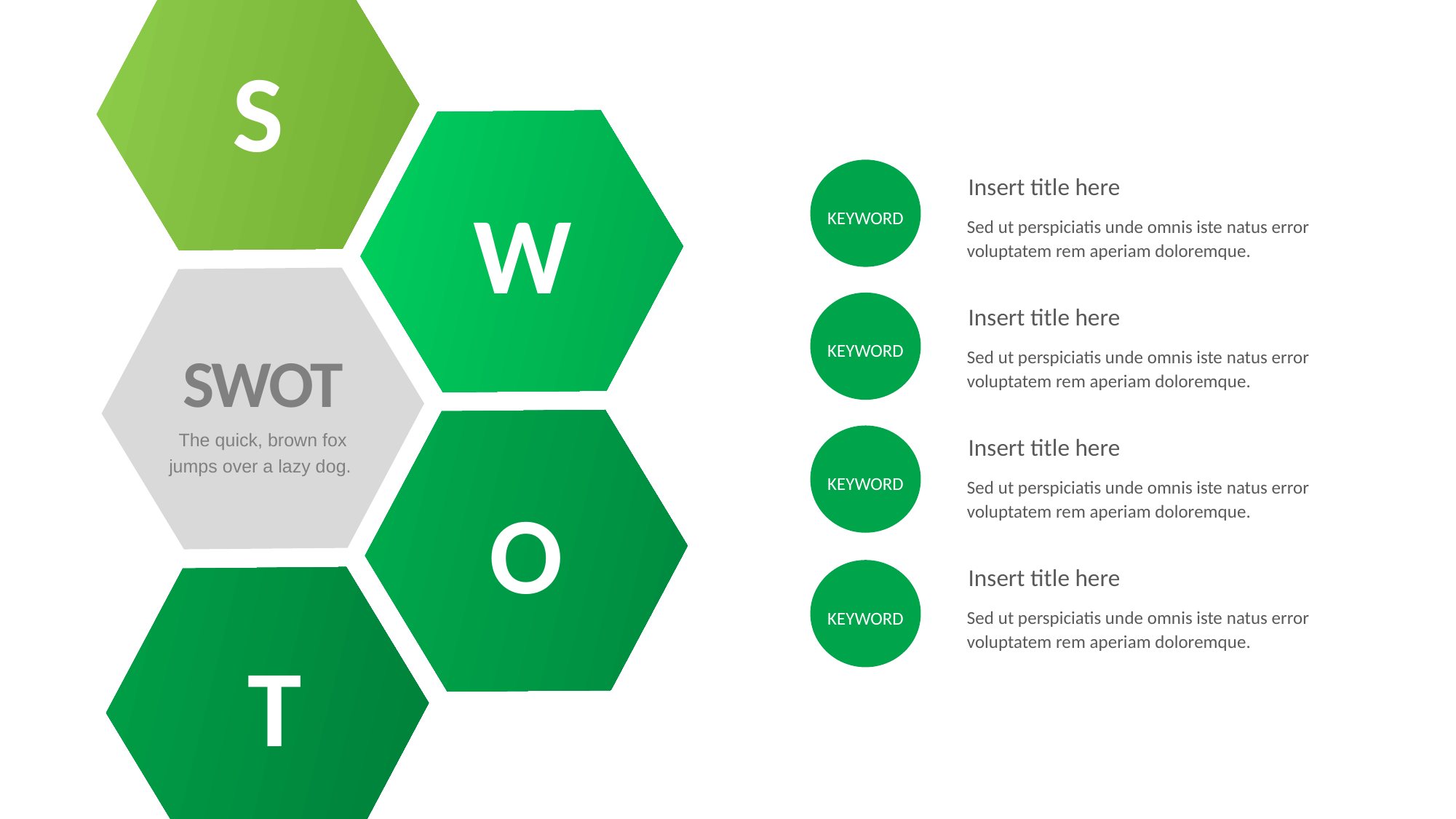

S

Insert title here
W
KEYWORD
Sed ut perspiciatis unde omnis iste natus error voluptatem rem aperiam doloremque.

Insert title here
KEYWORD
SWOT
Sed ut perspiciatis unde omnis iste natus error voluptatem rem aperiam doloremque.

The quick, brown fox jumps over a lazy dog.

Insert title here
KEYWORD
Sed ut perspiciatis unde omnis iste natus error voluptatem rem aperiam doloremque.
O
Insert title here

Sed ut perspiciatis unde omnis iste natus error voluptatem rem aperiam doloremque.
KEYWORD
T